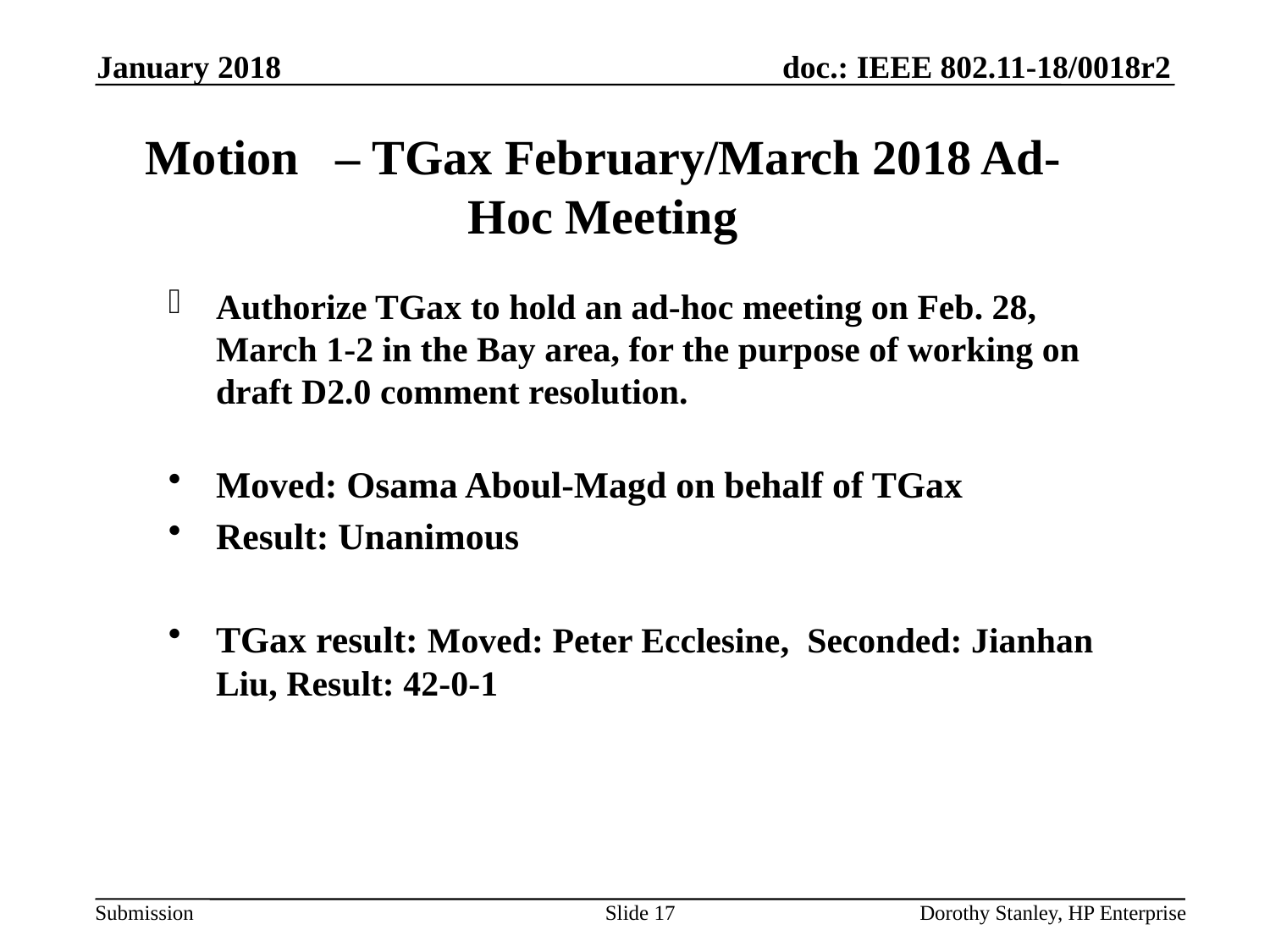

January 2018
Motion   – TGax February/March 2018 Ad-Hoc Meeting
Authorize TGax to hold an ad-hoc meeting on Feb. 28, March 1-2 in the Bay area, for the purpose of working on draft D2.0 comment resolution.

Moved: Osama Aboul-Magd on behalf of TGax
Result: Unanimous

TGax result: Moved: Peter Ecclesine,  Seconded: Jianhan Liu, Result: 42-0-1
Slide 17
Dorothy Stanley, HP Enterprise